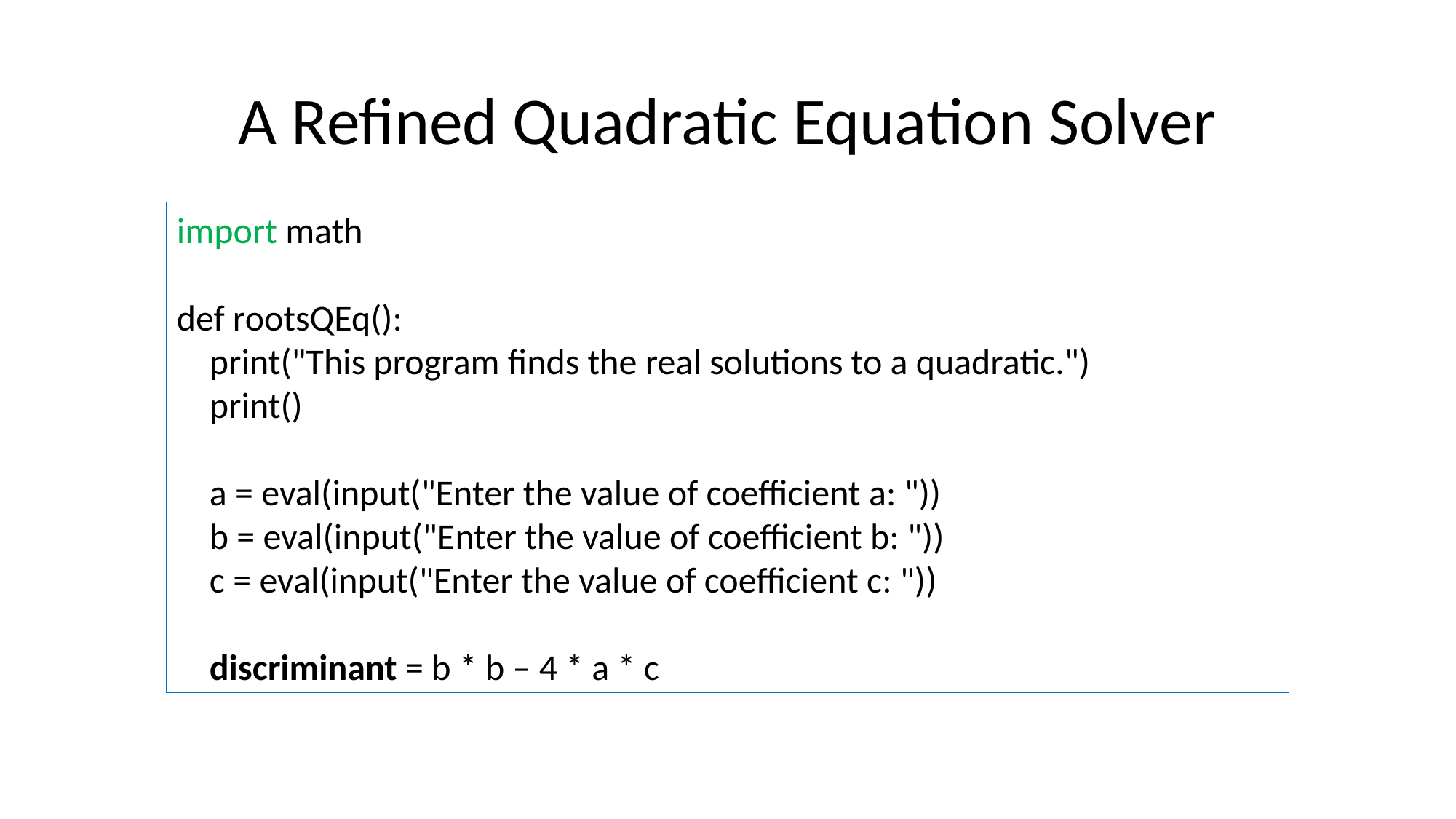

# A Refined Quadratic Equation Solver
import math

def rootsQEq():
    print("This program finds the real solutions to a quadratic.")
    print()

    a = eval(input("Enter the value of coefficient a: "))
    b = eval(input("Enter the value of coefficient b: "))
    c = eval(input("Enter the value of coefficient c: "))

    discriminant = b * b – 4 * a * c